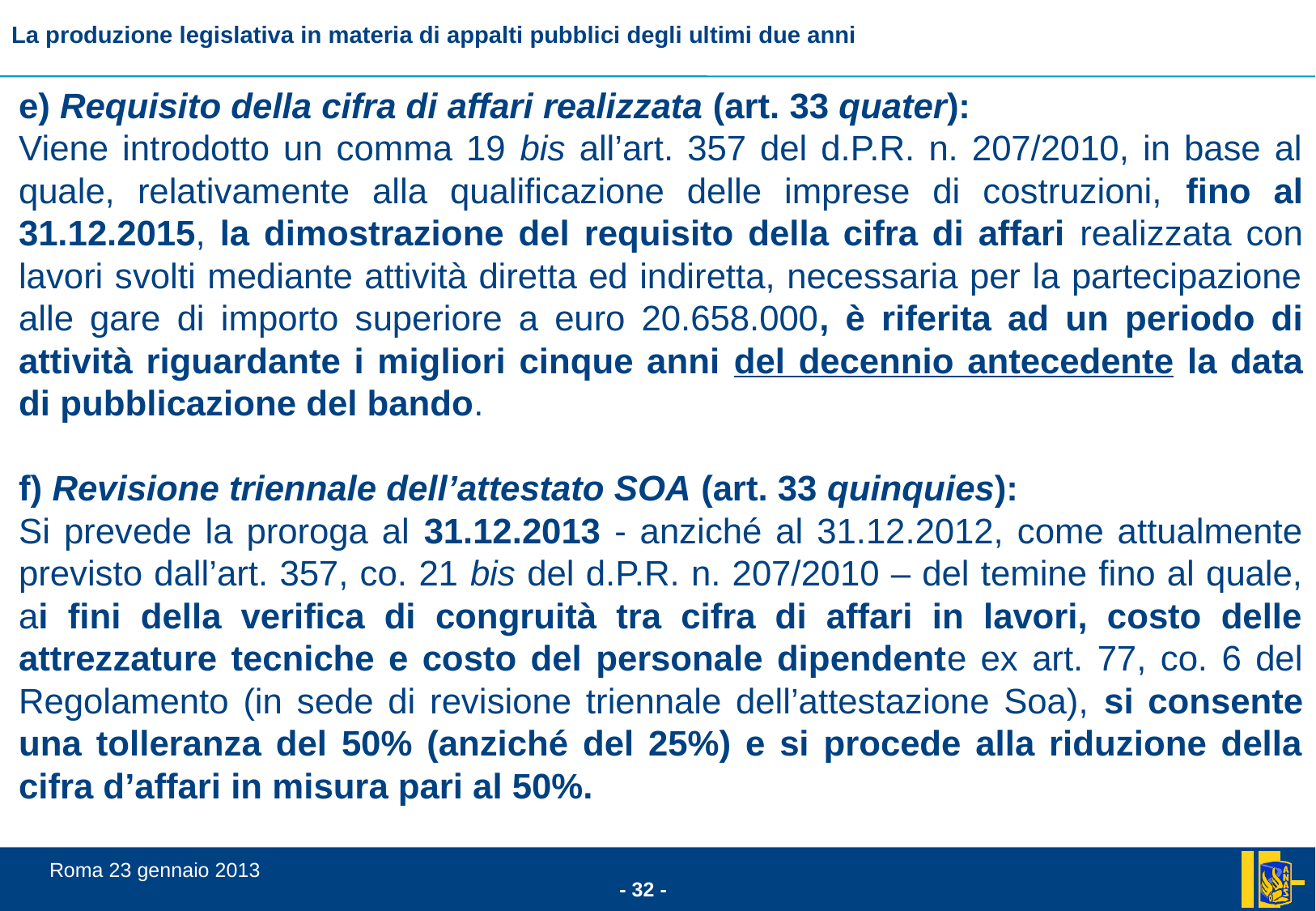

e) Requisito della cifra di affari realizzata (art. 33 quater):
Viene introdotto un comma 19 bis all’art. 357 del d.P.R. n. 207/2010, in base al quale, relativamente alla qualificazione delle imprese di costruzioni, fino al 31.12.2015, la dimostrazione del requisito della cifra di affari realizzata con lavori svolti mediante attività diretta ed indiretta, necessaria per la partecipazione alle gare di importo superiore a euro 20.658.000, è riferita ad un periodo di attività riguardante i migliori cinque anni del decennio antecedente la data di pubblicazione del bando.

f) Revisione triennale dell’attestato SOA (art. 33 quinquies):
Si prevede la proroga al 31.12.2013 - anziché al 31.12.2012, come attualmente previsto dall’art. 357, co. 21 bis del d.P.R. n. 207/2010 – del temine fino al quale, ai fini della verifica di congruità tra cifra di affari in lavori, costo delle attrezzature tecniche e costo del personale dipendente ex art. 77, co. 6 del Regolamento (in sede di revisione triennale dell’attestazione Soa), si consente una tolleranza del 50% (anziché del 25%) e si procede alla riduzione della cifra d’affari in misura pari al 50%.